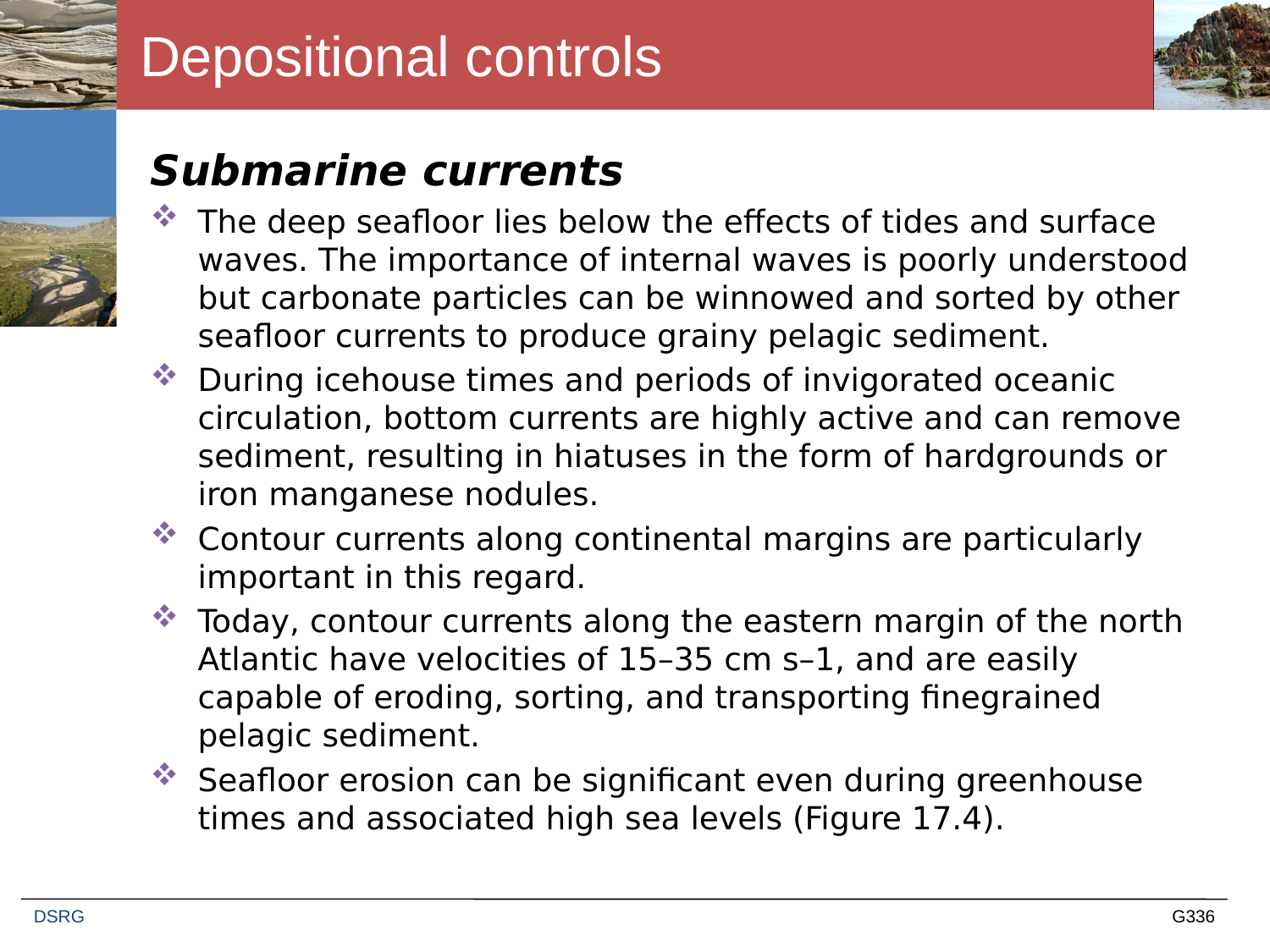

# Depositional controls
Submarine currents
The deep seafloor lies below the effects of tides and surface waves. The importance of internal waves is poorly understood but carbonate particles can be winnowed and sorted by other seafloor currents to produce grainy pelagic sediment.
During icehouse times and periods of invigorated oceanic circulation, bottom currents are highly active and can remove sediment, resulting in hiatuses in the form of hardgrounds or iron manganese nodules.
Contour currents along continental margins are particularly important in this regard.
Today, contour currents along the eastern margin of the north Atlantic have velocities of 15–35 cm s–1, and are easily capable of eroding, sorting, and transporting finegrained pelagic sediment.
Seafloor erosion can be significant even during greenhouse times and associated high sea levels (Figure 17.4).
DSRG
G336